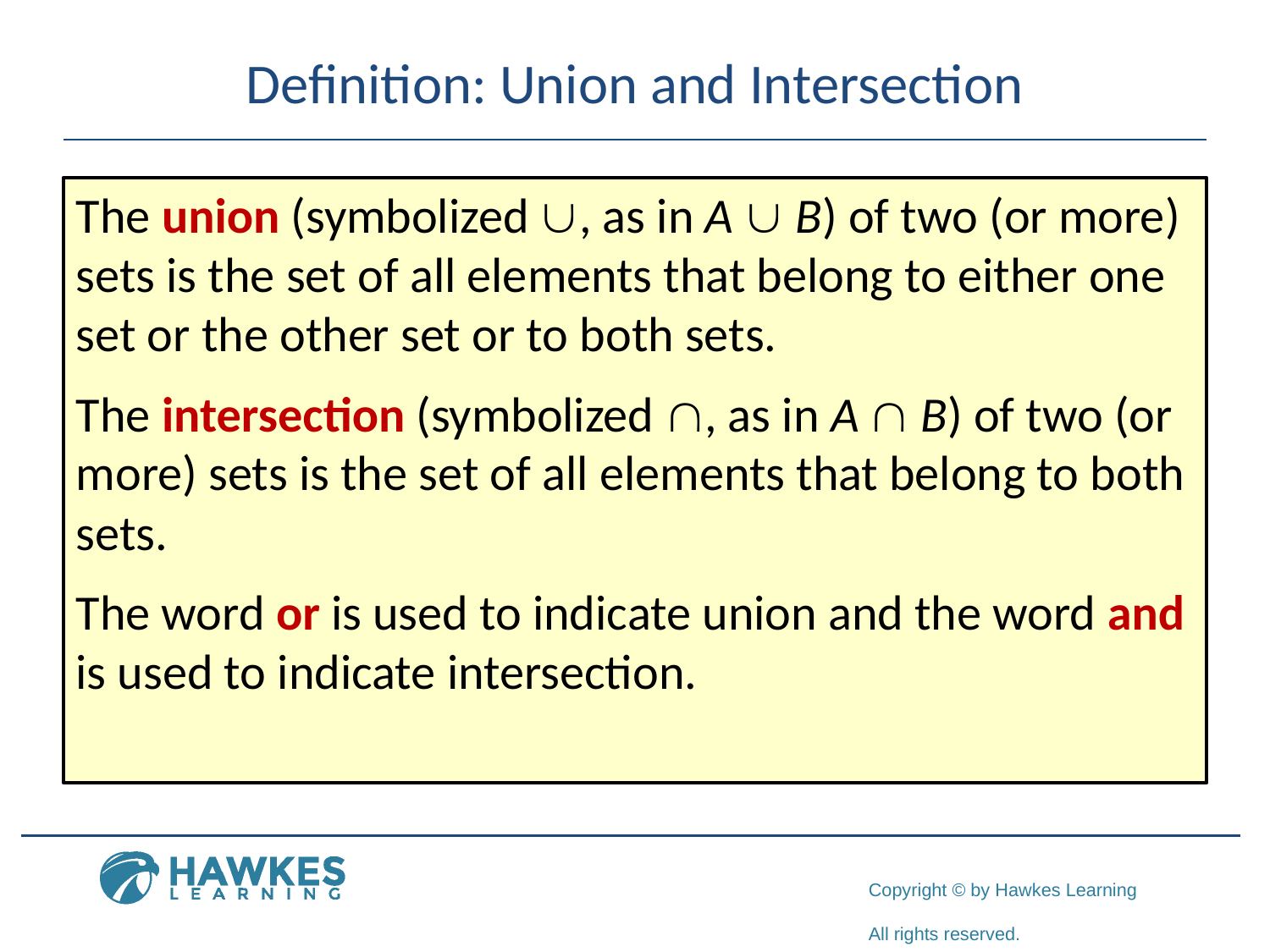

# Definition: Union and Intersection
The union (symbolized ∪, as in A ∪ B) of two (or more) sets is the set of all elements that belong to either one set or the other set or to both sets.
The intersection (symbolized ∩, as in A ∩ B) of two (or more) sets is the set of all elements that belong to both sets.
The word or is used to indicate union and the word and is used to indicate intersection.